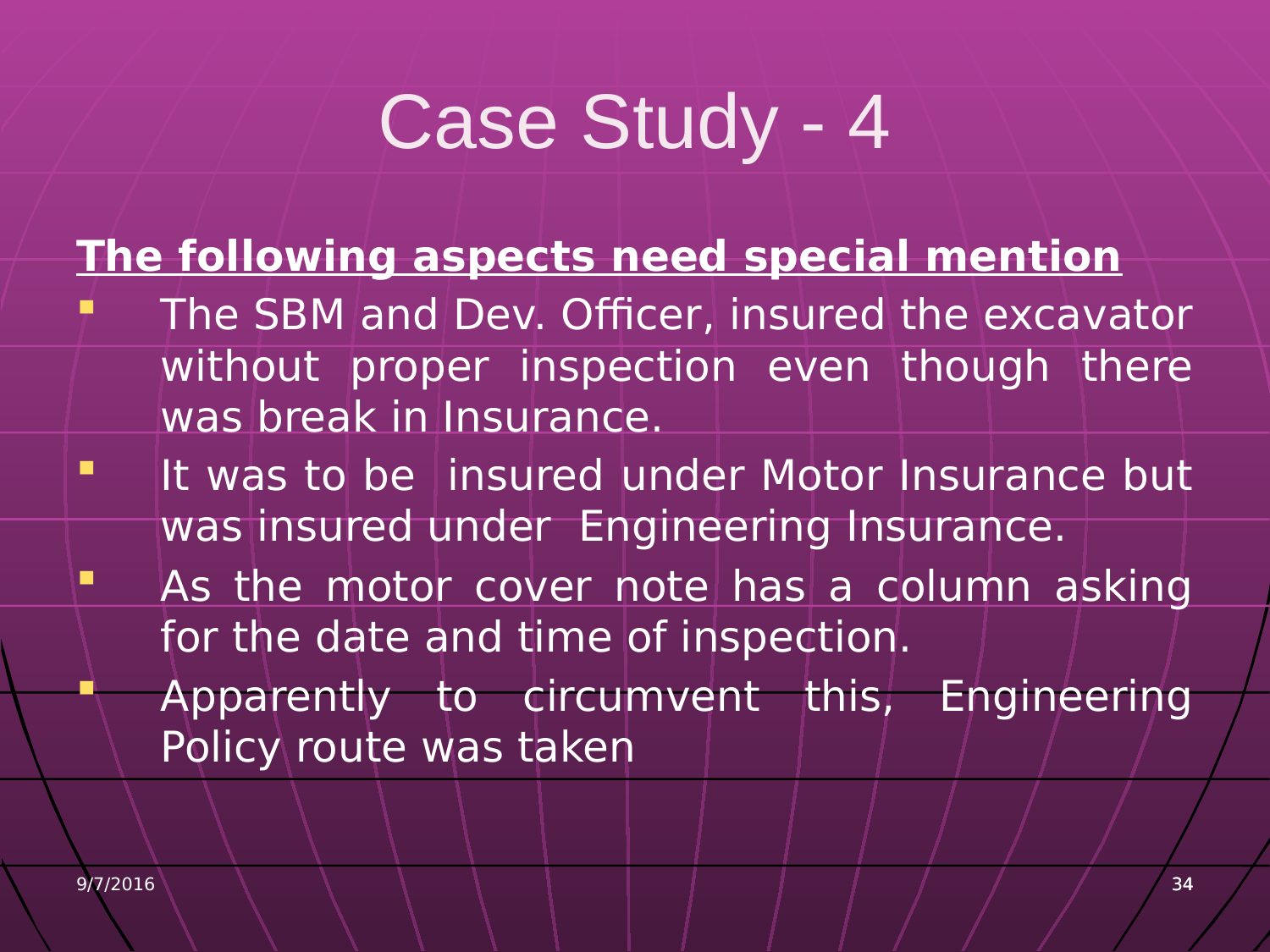

# Case Study - 4
The following aspects need special mention
The SBM and Dev. Officer, insured the excavator without proper inspection even though there was break in Insurance.
It was to be  insured under Motor Insurance but was insured under  Engineering Insurance.
As the motor cover note has a column asking for the date and time of inspection.
Apparently to circumvent this, Engineering Policy route was taken
9/7/2016
34
34